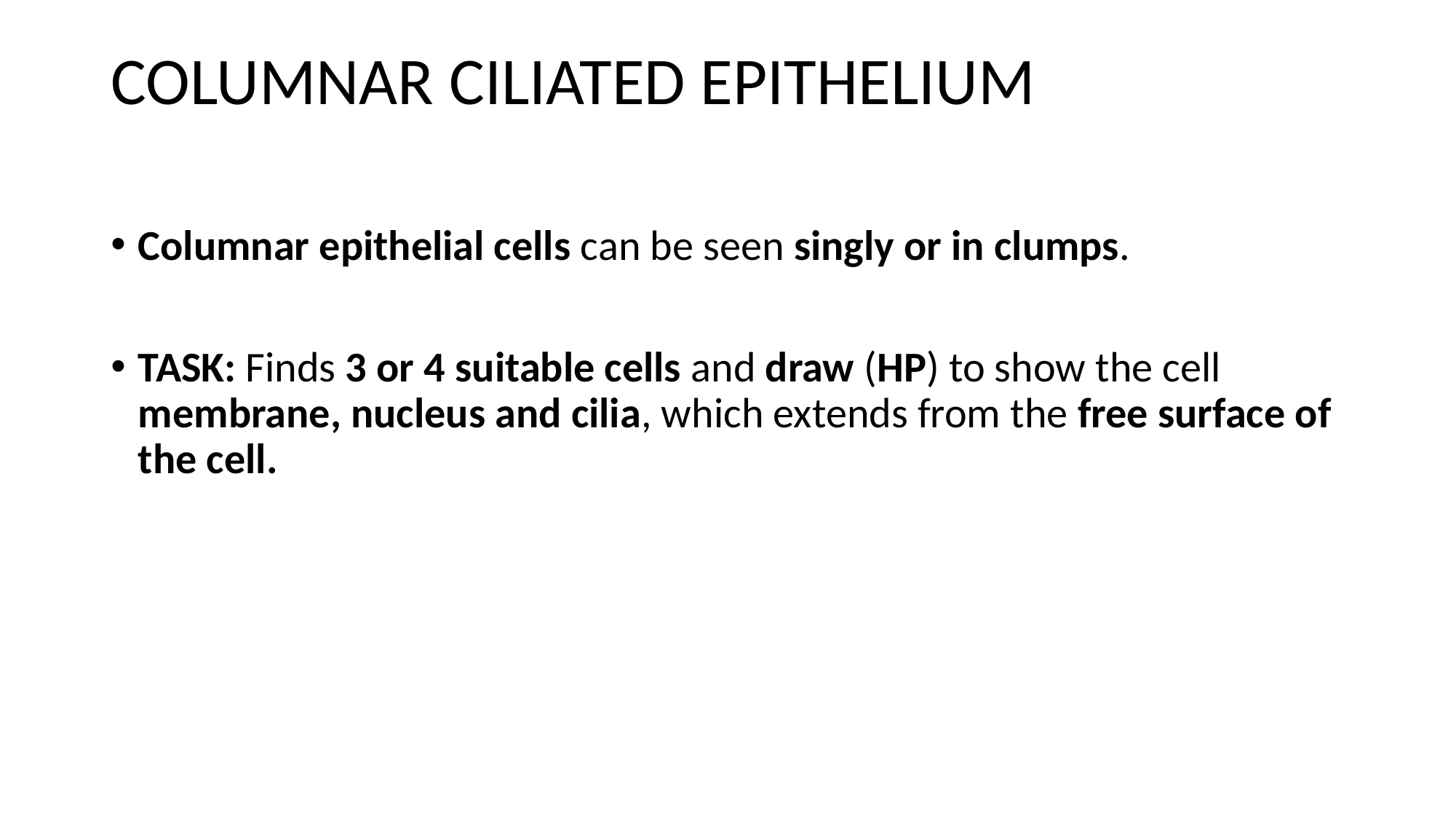

# COLUMNAR CILIATED EPITHELIUM
Columnar epithelial cells can be seen singly or in clumps.

TASK: Finds 3 or 4 suitable cells and draw (HP) to show the cell membrane, nucleus and cilia, which extends from the free surface of the cell.